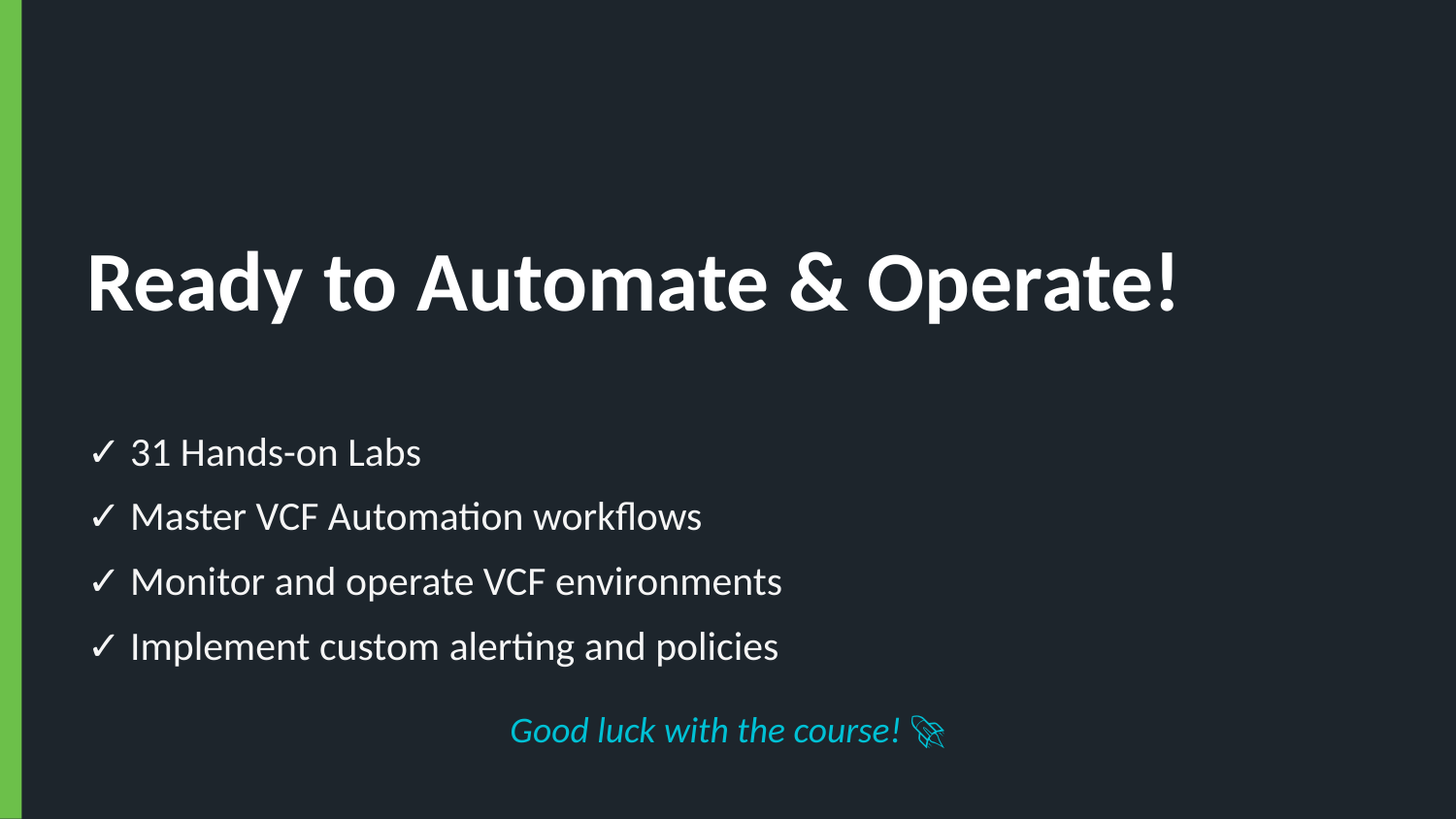

Ready to Automate & Operate!
✓ 31 Hands-on Labs
✓ Master VCF Automation workflows
✓ Monitor and operate VCF environments
✓ Implement custom alerting and policies
Good luck with the course! 🚀